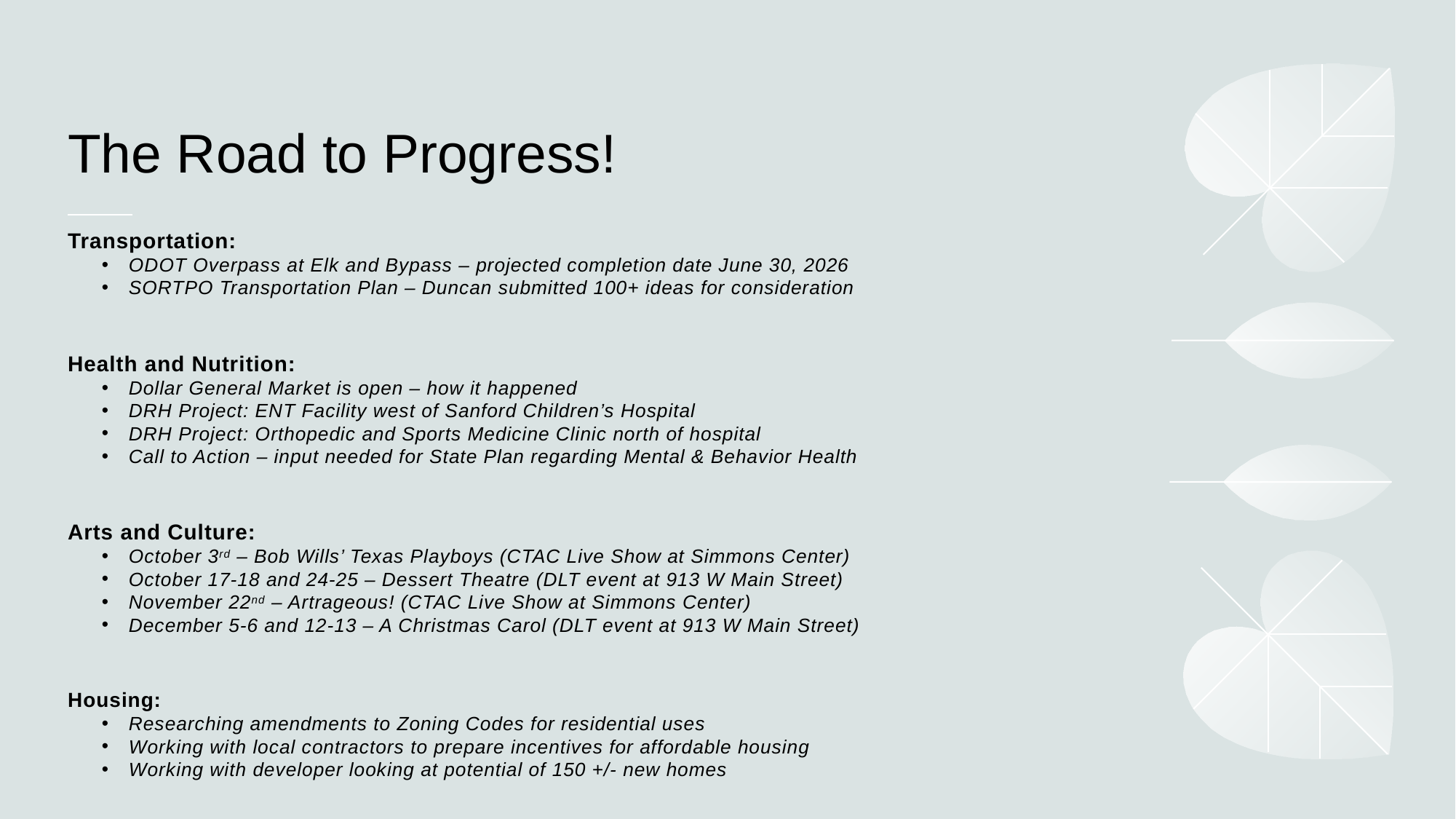

# The Road to Progress!
Transportation:
ODOT Overpass at Elk and Bypass – projected completion date June 30, 2026
SORTPO Transportation Plan – Duncan submitted 100+ ideas for consideration

Health and Nutrition:
Dollar General Market is open – how it happened
DRH Project: ENT Facility west of Sanford Children’s Hospital
DRH Project: Orthopedic and Sports Medicine Clinic north of hospital
Call to Action – input needed for State Plan regarding Mental & Behavior Health

Arts and Culture:
October 3rd – Bob Wills’ Texas Playboys (CTAC Live Show at Simmons Center)
October 17-18 and 24-25 – Dessert Theatre (DLT event at 913 W Main Street)
November 22nd – Artrageous! (CTAC Live Show at Simmons Center)
December 5-6 and 12-13 – A Christmas Carol (DLT event at 913 W Main Street)

Housing:
Researching amendments to Zoning Codes for residential uses
Working with local contractors to prepare incentives for affordable housing
Working with developer looking at potential of 150 +/- new homes